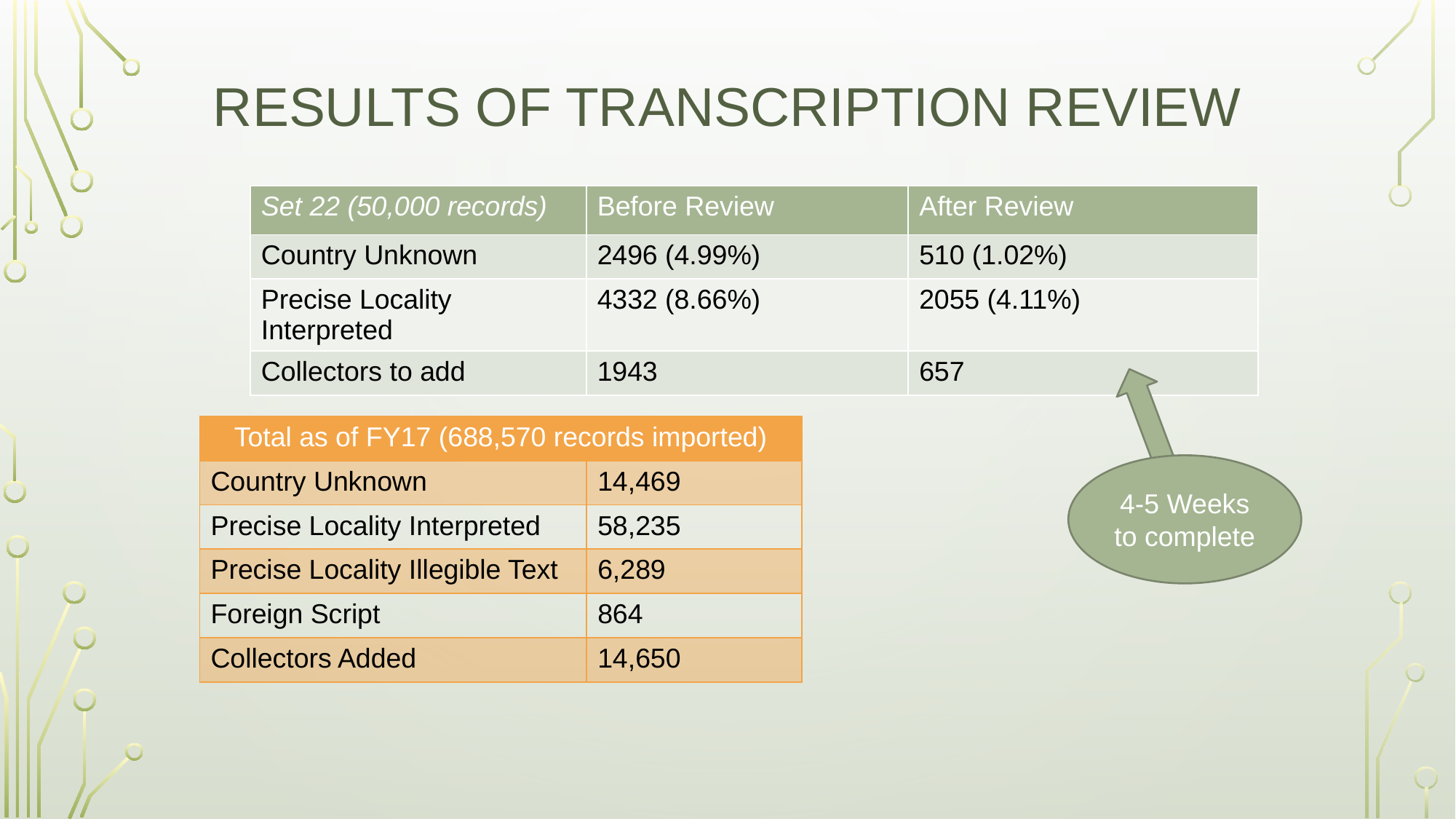

# Results of Transcription Review
| Set 22 (50,000 records) | Before Review | After Review |
| --- | --- | --- |
| Country Unknown | 2496 (4.99%) | 510 (1.02%) |
| Precise Locality Interpreted | 4332 (8.66%) | 2055 (4.11%) |
| Collectors to add | 1943 | 657 |

| Total as of FY17 (688,570 records imported) |  |
| --- | --- |
| Country Unknown | 14,469 |
| Precise Locality Interpreted | 58,235 |
| Precise Locality Illegible Text | 6,289 |
| Foreign Script | 864 |
| Collectors Added | 14,650 |
4-5 Weeks to complete